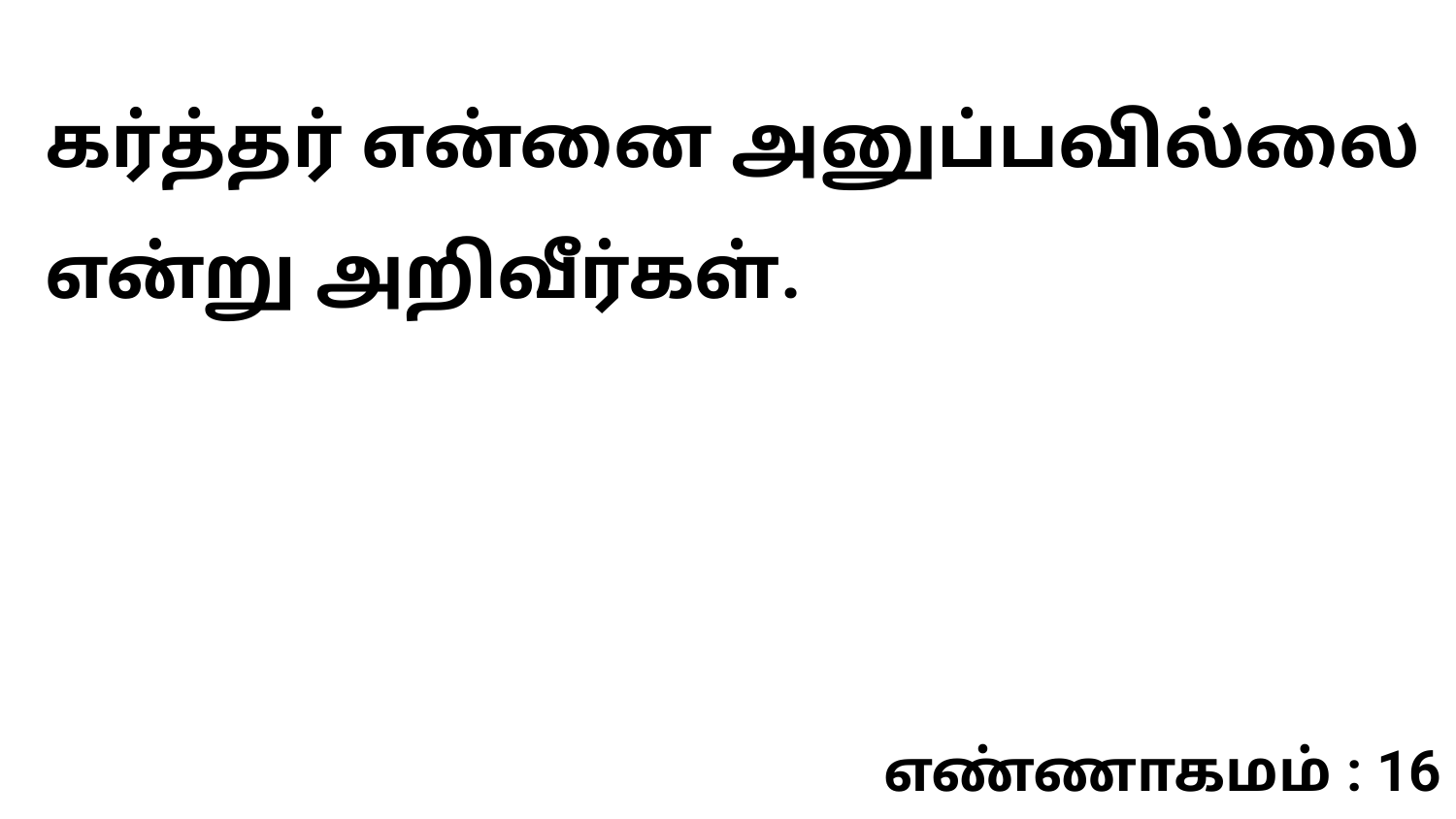

கர்த்தர் என்னை அனுப்பவில்லை என்று அறிவீர்கள்.
எண்ணாகமம் : 16